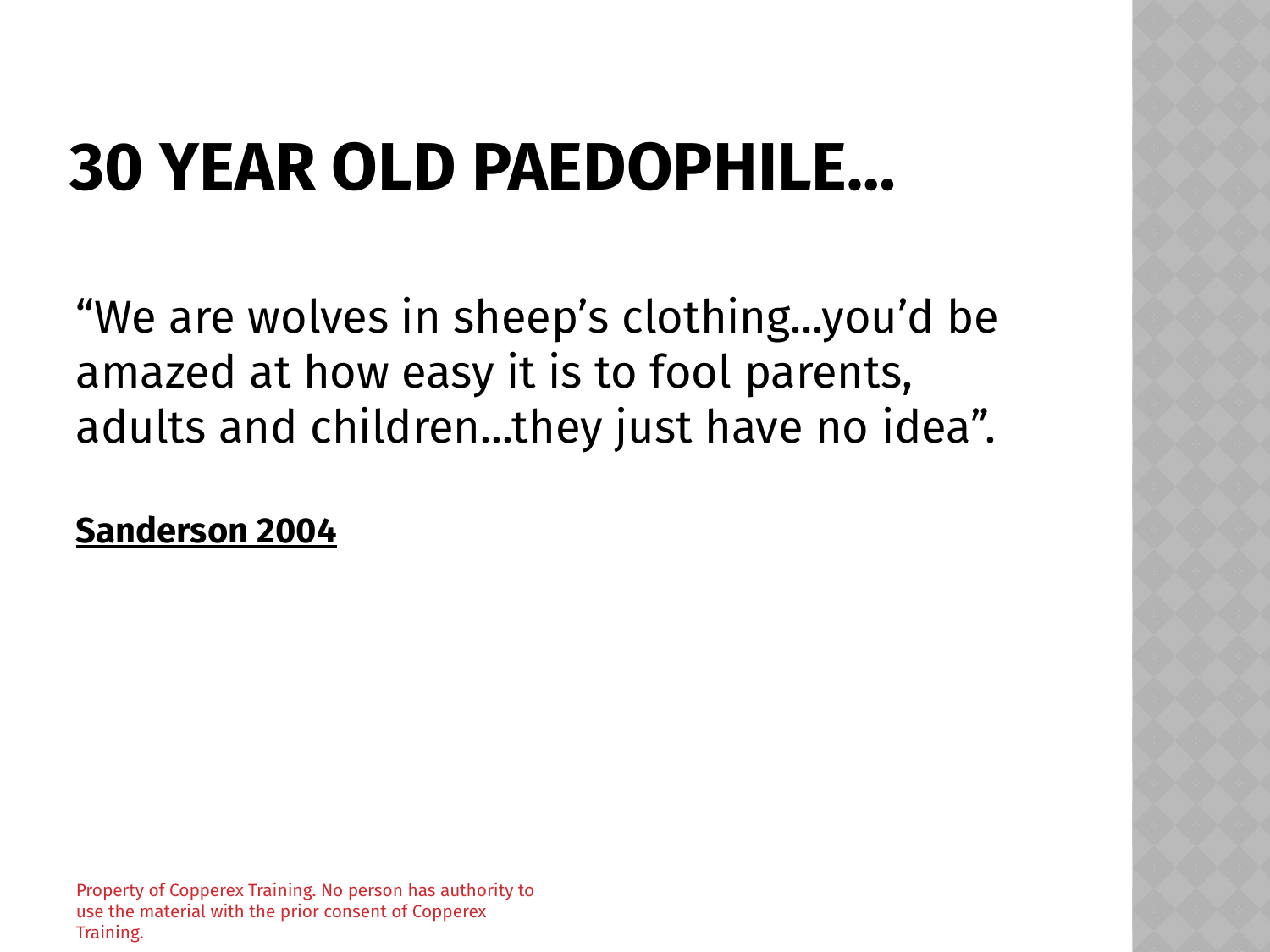

# 30 year old paedophile…

“We are wolves in sheep’s clothing...you’d be amazed at how easy it is to fool parents, adults and children...they just have no idea”.

Sanderson 2004

Property of Copperex Training. No person has authority to use the material with the prior consent of Copperex Training.